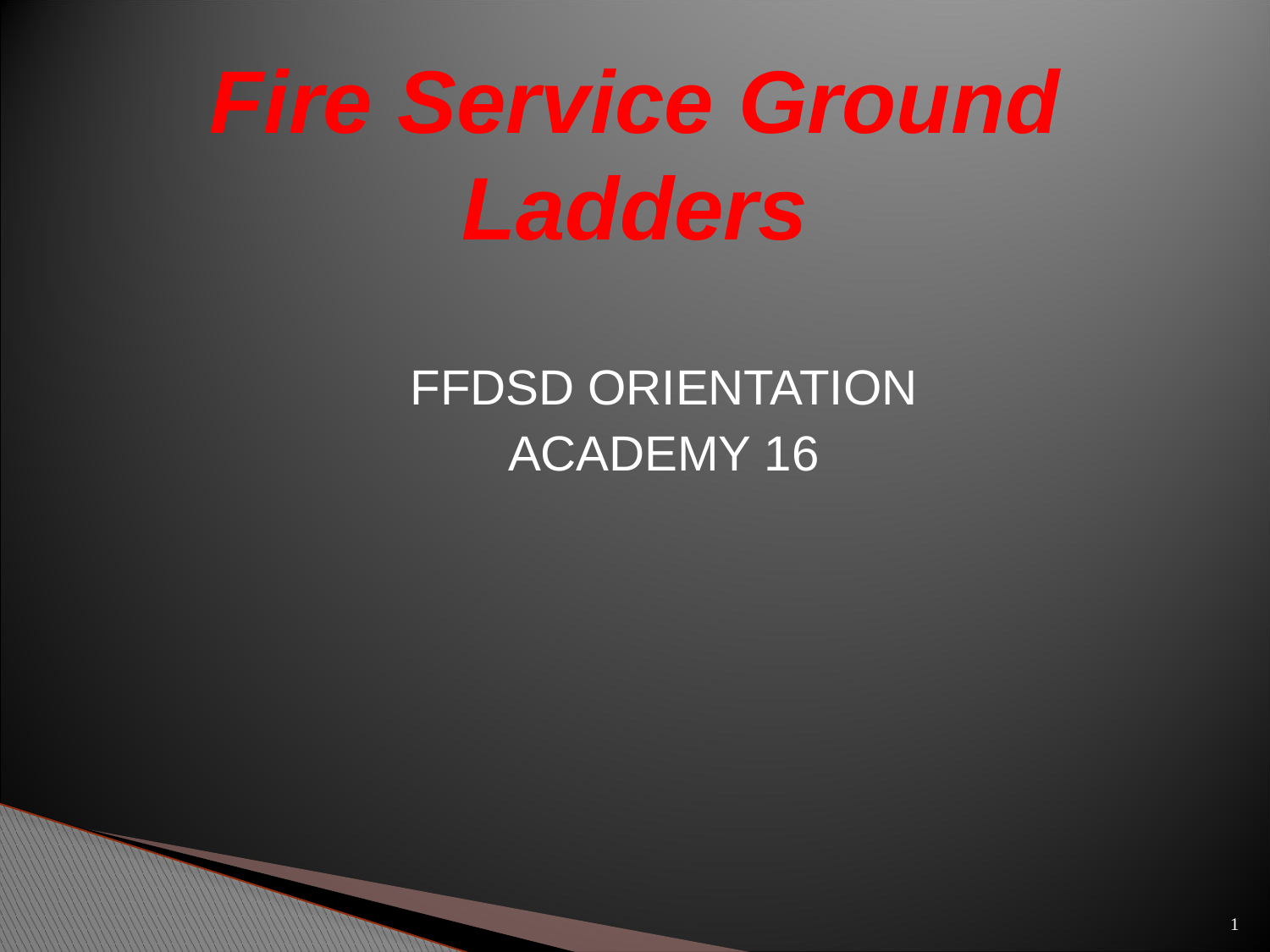

# Fire Service Ground Ladders
FFDSD ORIENTATION
ACADEMY 16

1